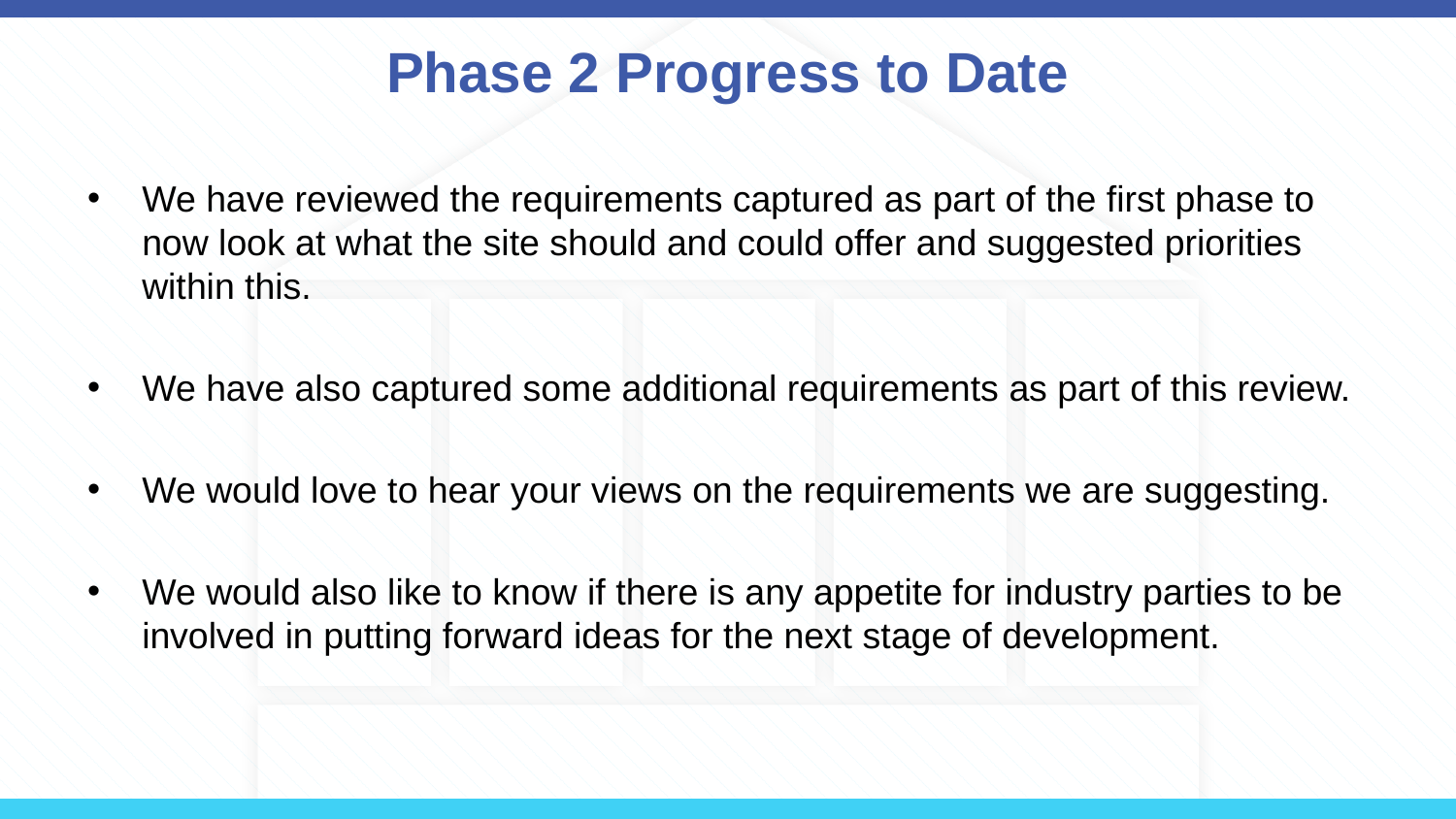

# Phase 2 Progress to Date
We have reviewed the requirements captured as part of the first phase to now look at what the site should and could offer and suggested priorities within this.

We have also captured some additional requirements as part of this review.

We would love to hear your views on the requirements we are suggesting.

We would also like to know if there is any appetite for industry parties to be involved in putting forward ideas for the next stage of development.